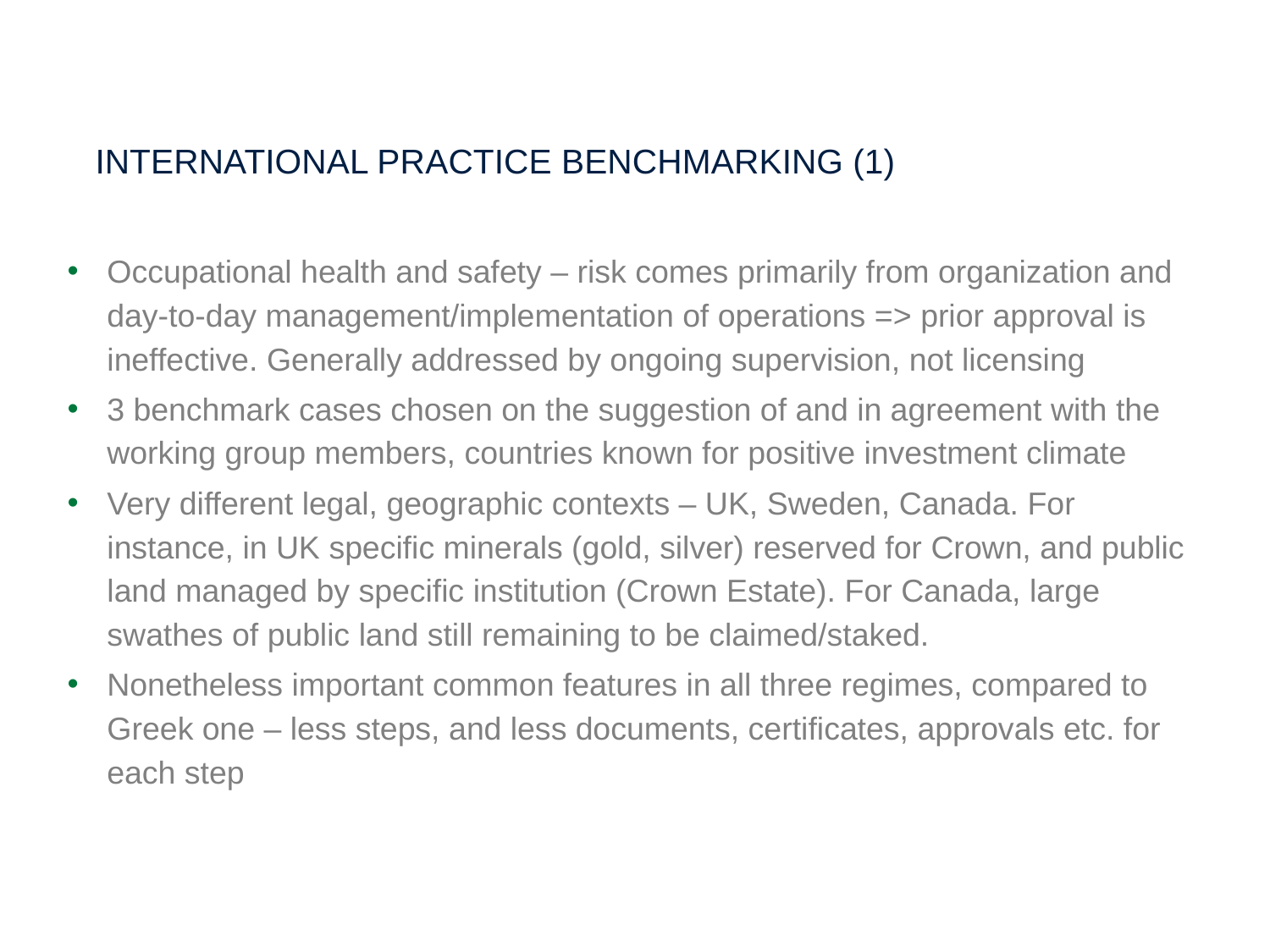

# INTERNATIONAL PRACTICE BENCHMARKING (1)
Occupational health and safety – risk comes primarily from organization and day-to-day management/implementation of operations => prior approval is ineffective. Generally addressed by ongoing supervision, not licensing
3 benchmark cases chosen on the suggestion of and in agreement with the working group members, countries known for positive investment climate
Very different legal, geographic contexts – UK, Sweden, Canada. For instance, in UK specific minerals (gold, silver) reserved for Crown, and public land managed by specific institution (Crown Estate). For Canada, large swathes of public land still remaining to be claimed/staked.
Nonetheless important common features in all three regimes, compared to Greek one – less steps, and less documents, certificates, approvals etc. for each step